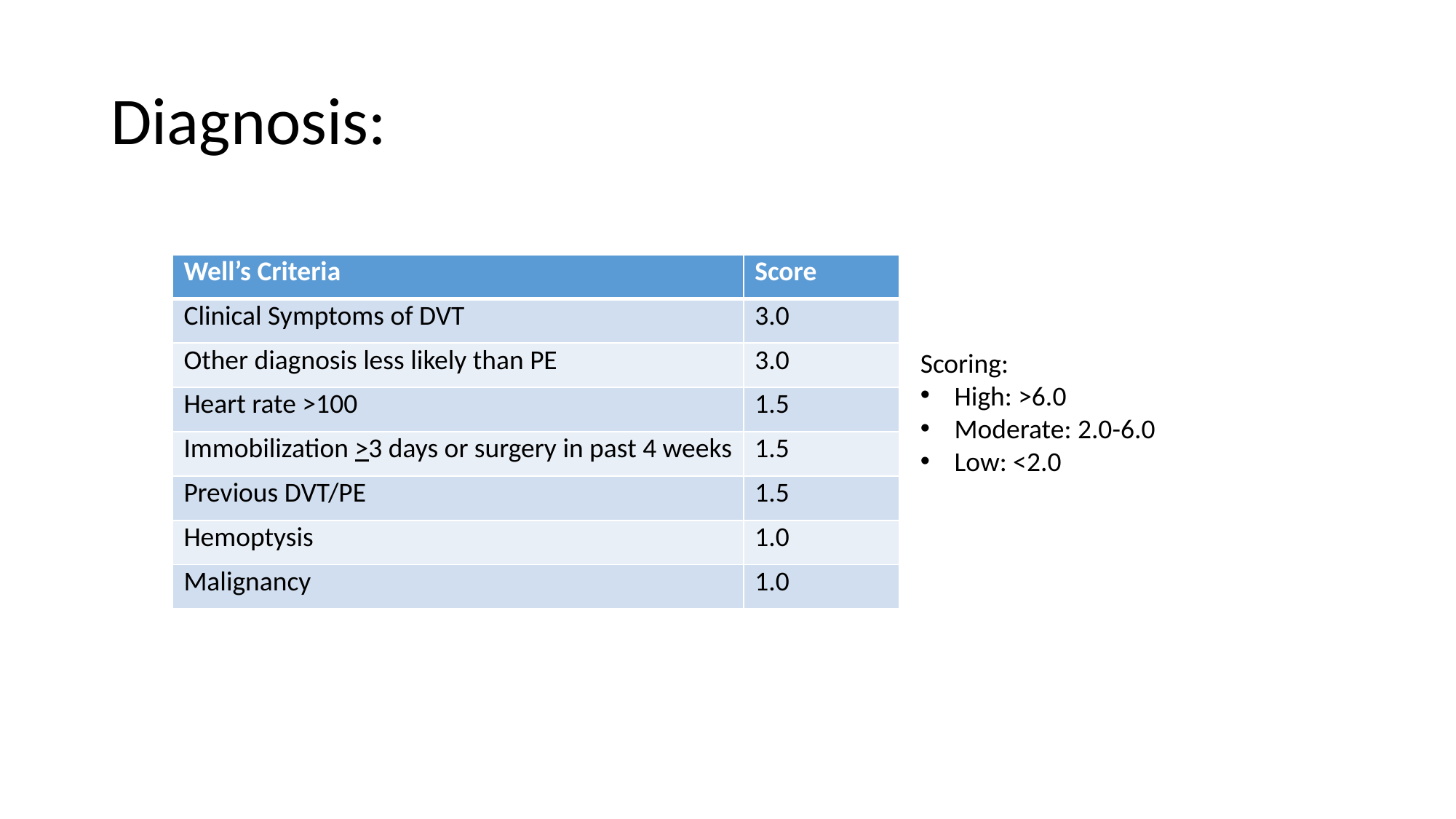

# Diagnosis:

| Well’s Criteria | Score |
| --- | --- |
| Clinical Symptoms of DVT | 3.0 |
| Other diagnosis less likely than PE | 3.0 |
| Heart rate >100 | 1.5 |
| Immobilization >3 days or surgery in past 4 weeks | 1.5 |
| Previous DVT/PE | 1.5 |
| Hemoptysis | 1.0 |
| Malignancy | 1.0 |
Scoring:
High: >6.0
Moderate: 2.0-6.0
Low: <2.0